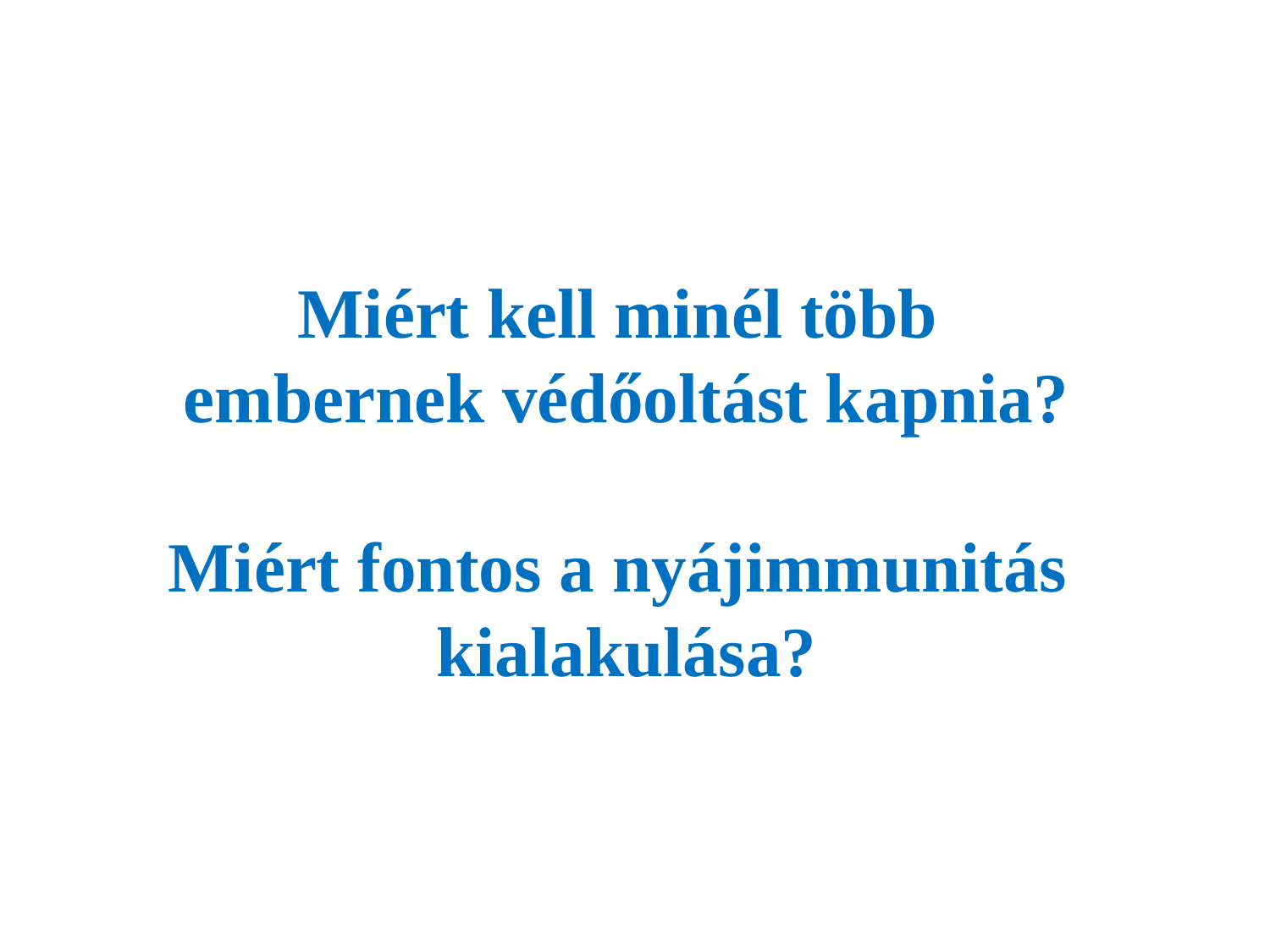

Miért kell minél több
embernek védőoltást kapnia?

Miért fontos a nyájimmunitás
kialakulása?